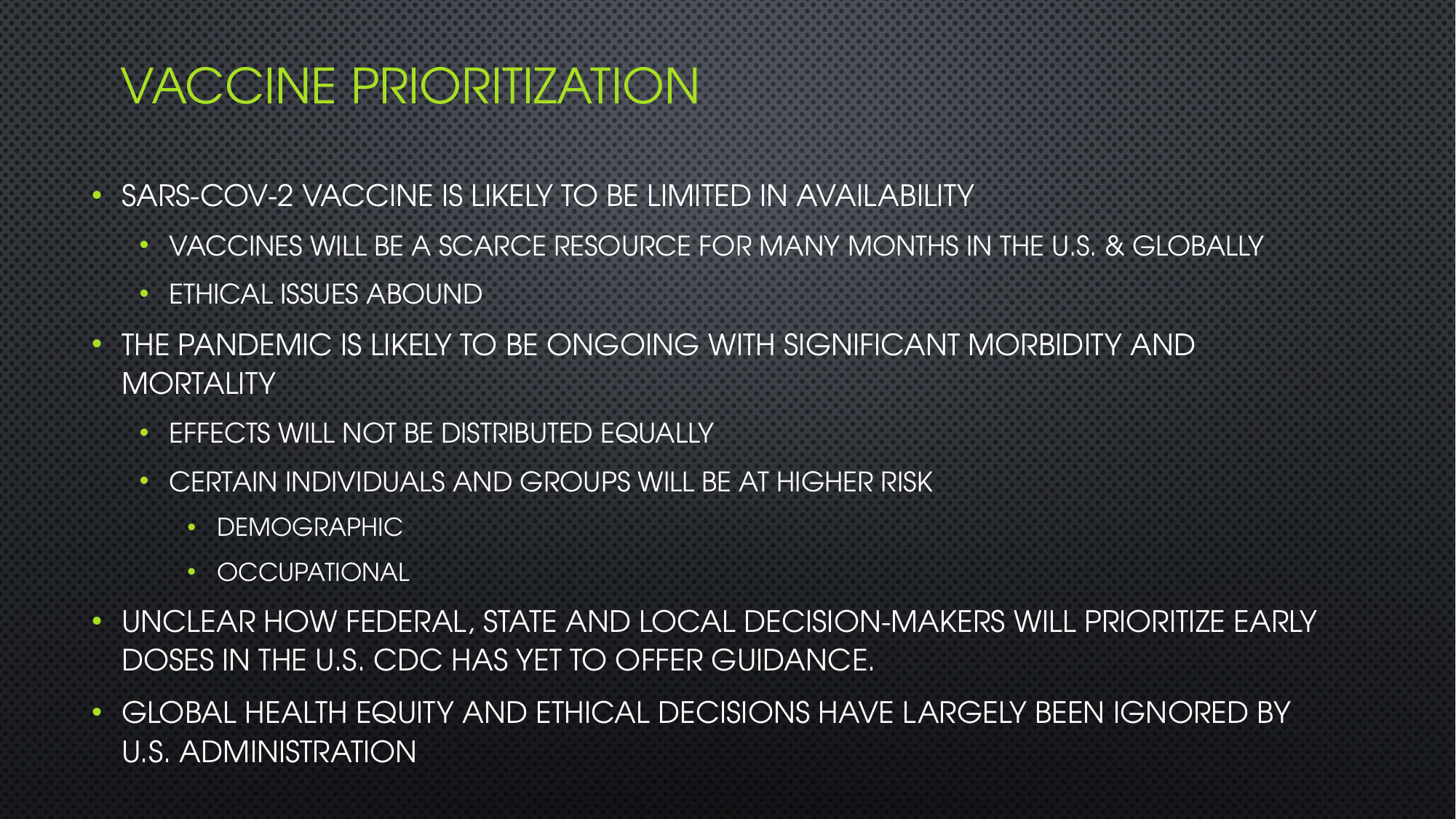

# Vaccine prioritization
SARS-CoV-2 Vaccine is likely to be limited in availability
Vaccines will be a scarce resource for many months in the U.S. & globally
Ethical issues abound
The pandemic is likely to be ongoing with significant morbidity and mortality
Effects will not be distributed equally
Certain individuals and groups will be at higher risk
Demographic
Occupational
Unclear how federal, state and local decision-makers will prioritize early doses in the u.s. CDC has yet to offer guidance.
Global health equity and ethical decisions have largely been ignored by U.S. administration